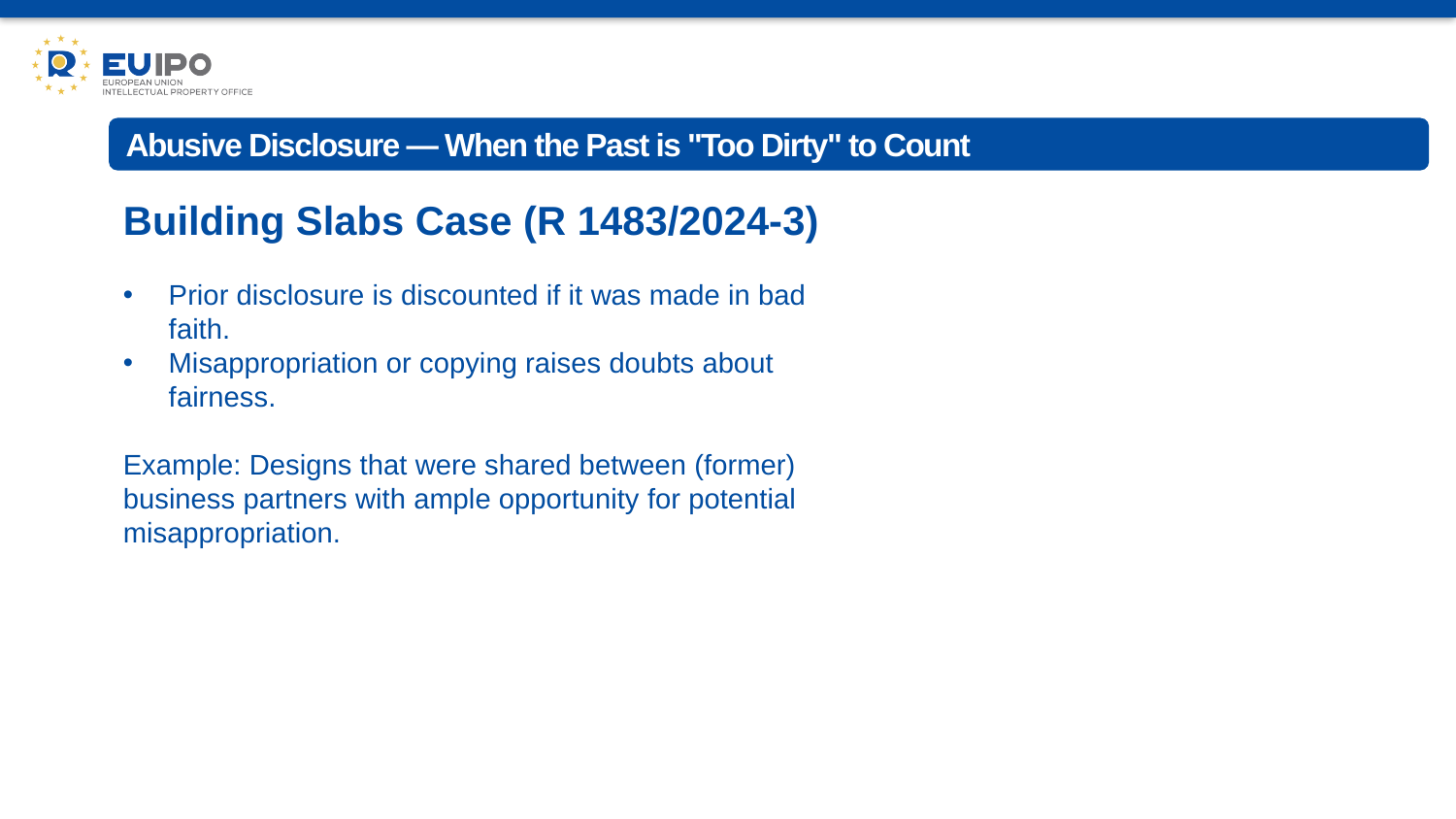

Abusive Disclosure — When the Past is "Too Dirty" to Count
Building Slabs Case (R 1483/2024-3)

Prior disclosure is discounted if it was made in bad faith.
Misappropriation or copying raises doubts about fairness.

Example: Designs that were shared between (former) business partners with ample opportunity for potential misappropriation.